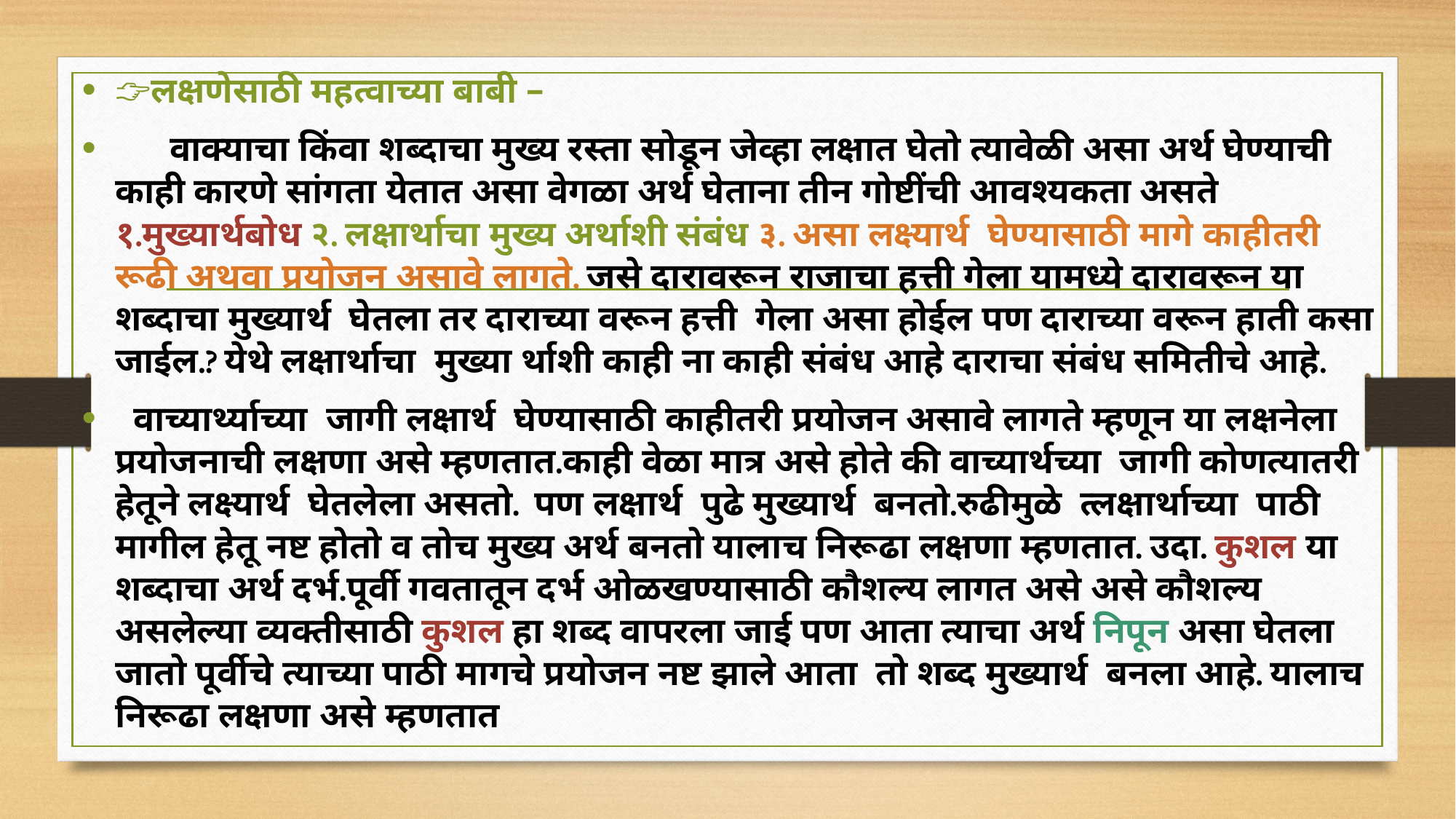

👉लक्षणेसाठी महत्वाच्या बाबी –
      वाक्याचा किंवा शब्दाचा मुख्य रस्ता सोडून जेव्हा लक्षात घेतो त्यावेळी असा अर्थ घेण्याची काही कारणे सांगता येतात असा वेगळा अर्थ घेताना तीन गोष्टींची आवश्यकता असते १.मुख्यार्थबोध २. लक्षार्थाचा मुख्य अर्थाशी संबंध ३. असा लक्ष्यार्थ  घेण्यासाठी मागे काहीतरी रूढी अथवा प्रयोजन असावे लागते. जसे दारावरून राजाचा हत्ती गेला यामध्ये दारावरून या शब्दाचा मुख्यार्थ  घेतला तर दाराच्या वरून हत्ती  गेला असा होईल पण दाराच्या वरून हाती कसा जाईल.? येथे लक्षार्थाचा  मुख्या र्थाशी काही ना काही संबंध आहे दाराचा संबंध समितीचे आहे.
  वाच्यार्थ्याच्या  जागी लक्षार्थ  घेण्यासाठी काहीतरी प्रयोजन असावे लागते म्हणून या लक्षनेला  प्रयोजनाची लक्षणा असे म्हणतात.काही वेळा मात्र असे होते की वाच्यार्थच्या  जागी कोणत्यातरी हेतूने लक्ष्यार्थ  घेतलेला असतो.  पण लक्षार्थ  पुढे मुख्यार्थ  बनतो.रुढीमुळे  त्लक्षार्थाच्या  पाठी मागील हेतू नष्ट होतो व तोच मुख्य अर्थ बनतो यालाच निरूढा लक्षणा म्हणतात. उदा. कुशल या शब्दाचा अर्थ दर्भ.पूर्वी गवतातून दर्भ ओळखण्यासाठी कौशल्य लागत असे असे कौशल्य असलेल्या व्यक्तीसाठी कुशल हा शब्द वापरला जाई पण आता त्याचा अर्थ निपून असा घेतला जातो पूर्वीचे त्याच्या पाठी मागचे प्रयोजन नष्ट झाले आता  तो शब्द मुख्यार्थ  बनला आहे. यालाच निरूढा लक्षणा असे म्हणतात